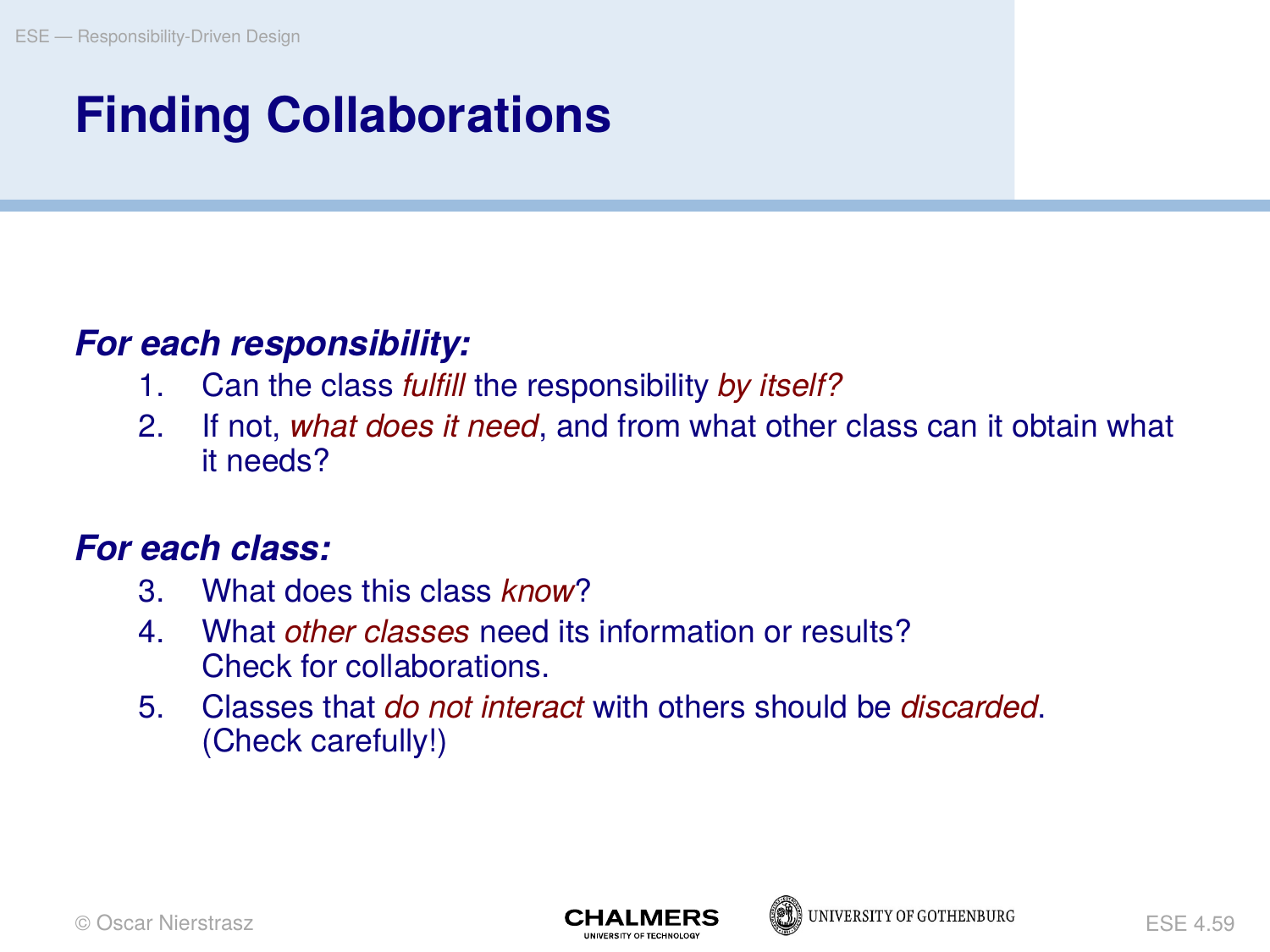

ESE — Responsibility-Driven Design
# Finding Collaborations
For each responsibility:
Can the class fulfill the responsibility by itself?
If not, what does it need, and from what other class can it obtain what it needs?

For each class:
What does this class know?
What other classes need its information or results?
Check for collaborations.
Classes that do not interact with others should be discarded.
(Check carefully!)
© Oscar Nierstrasz
ESE 4.59